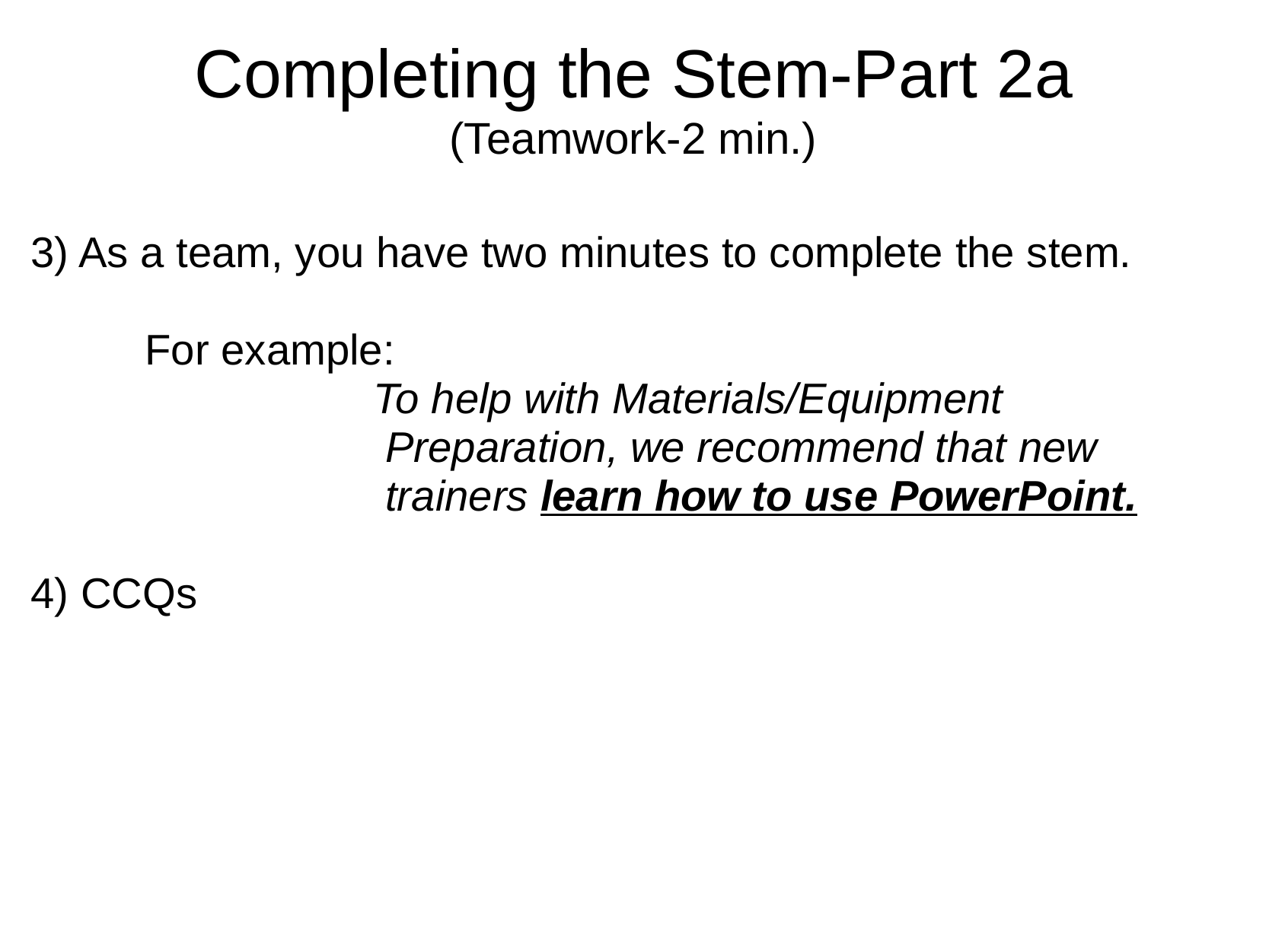

# Completing the Stem-Part 2a (Teamwork-2 min.)
3) As a team, you have two minutes to complete the stem.

	For example:
		   	To help with Materials/Equipment 			 	    	 Preparation, we recommend that new 			   	 trainers learn how to use PowerPoint.

4) CCQs